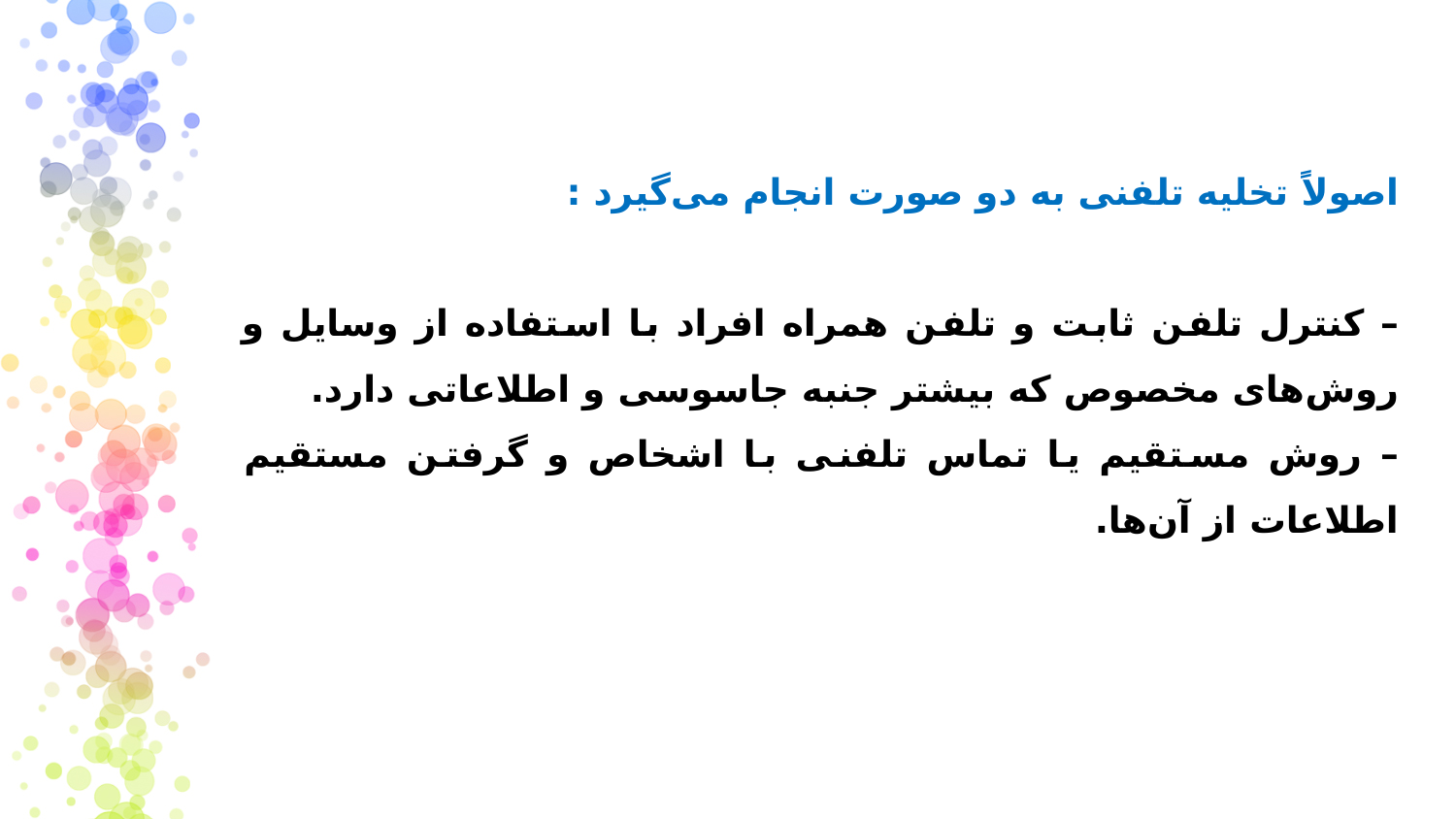

اصولاً تخلیه تلفنی به دو صورت انجام می‌گیرد :

– کنترل تلفن ثابت و تلفن همراه افراد با استفاده از وسایل و روش‌های مخصوص که بیشتر جنبه جاسوسی و اطلاعاتی دارد.
– روش مستقیم یا تماس تلفنی با اشخاص و گرفتن مستقیم اطلاعات از آن‌ها.